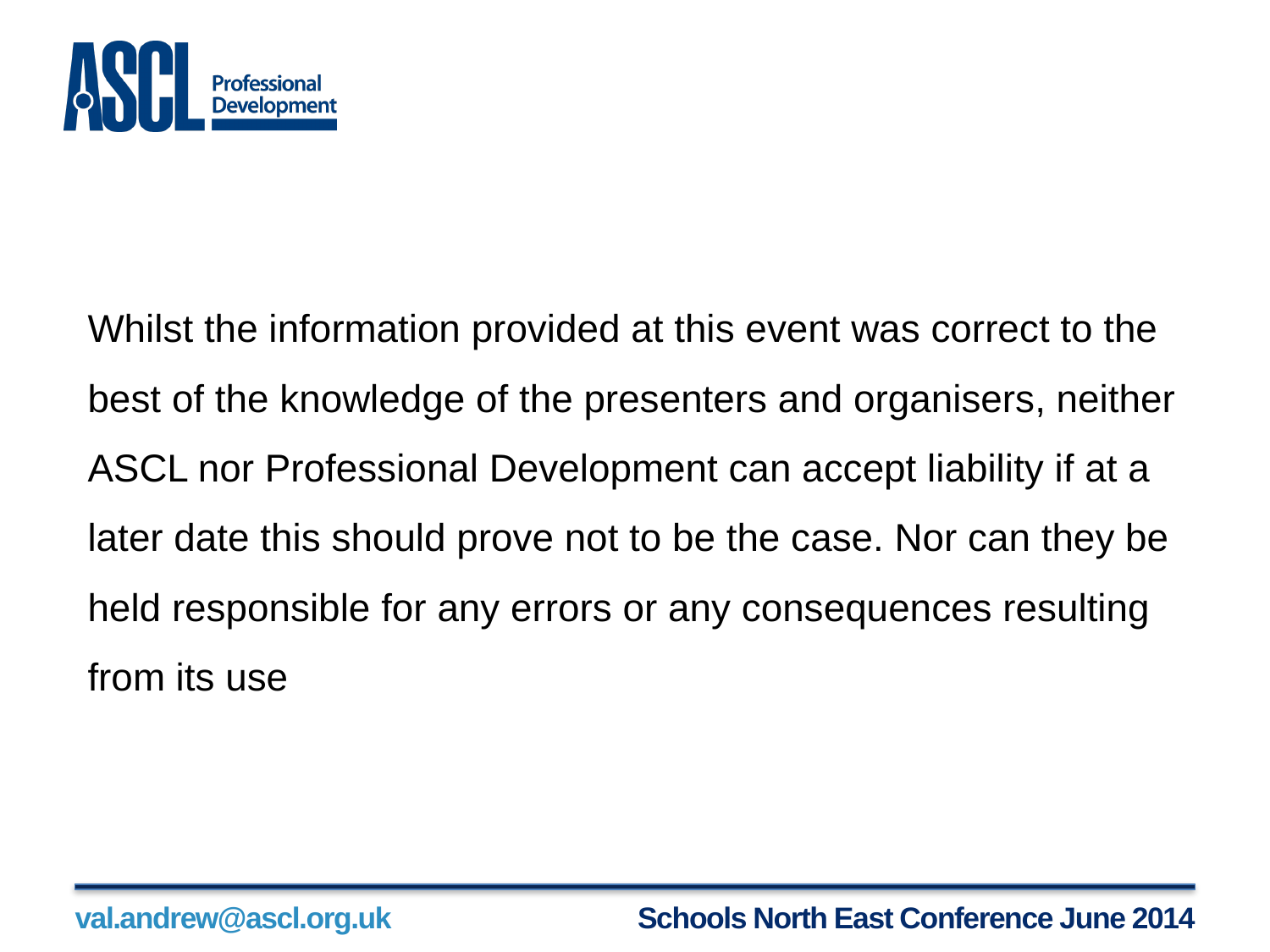

Whilst the information provided at this event was correct to the best of the knowledge of the presenters and organisers, neither ASCL nor Professional Development can accept liability if at a later date this should prove not to be the case. Nor can they be held responsible for any errors or any consequences resulting from its use